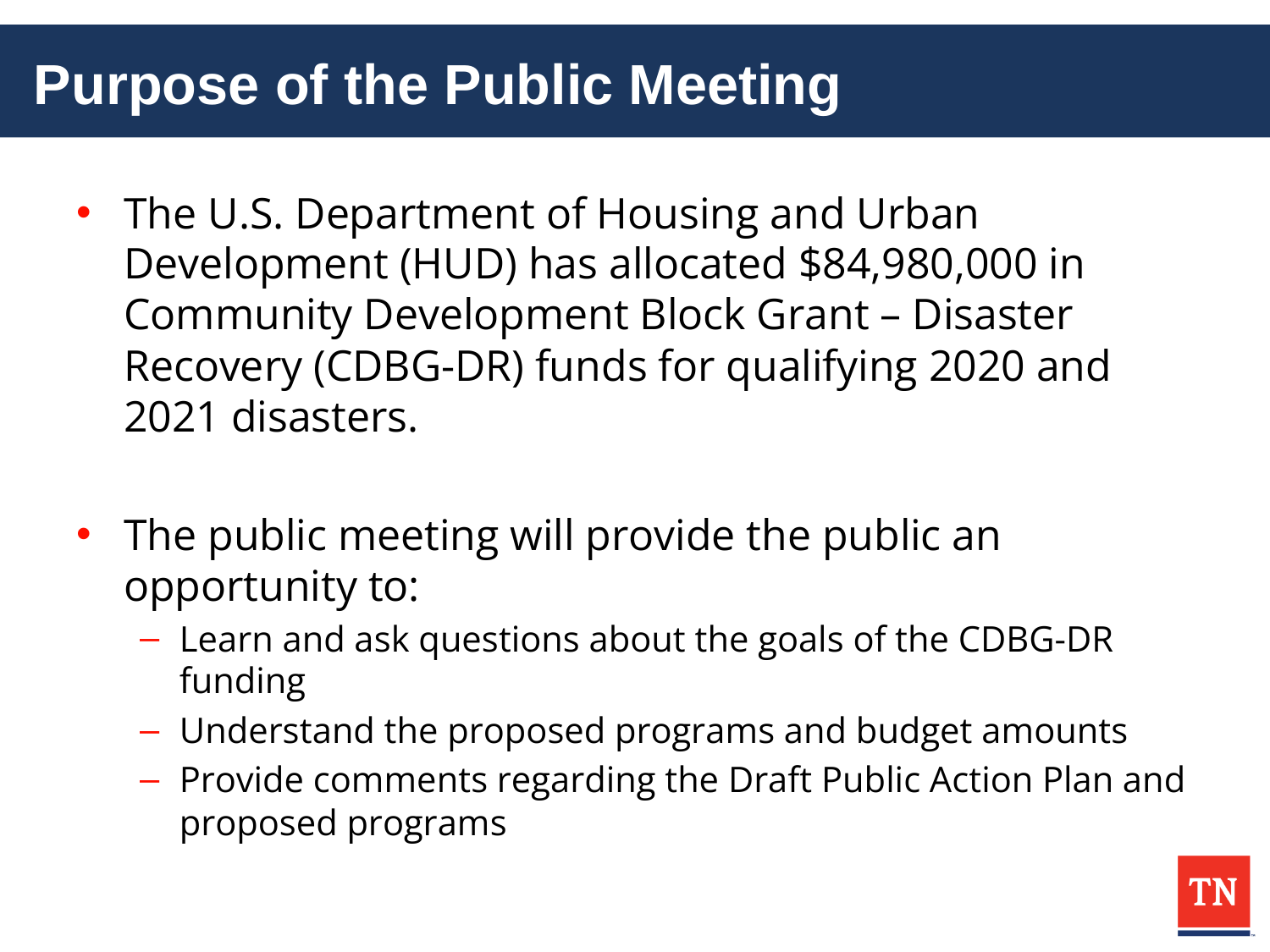

# Purpose of the Public Meeting
The U.S. Department of Housing and Urban Development (HUD) has allocated $84,980,000 in Community Development Block Grant – Disaster Recovery (CDBG-DR) funds for qualifying 2020 and 2021 disasters.

The public meeting will provide the public an opportunity to:
Learn and ask questions about the goals of the CDBG-DR funding
Understand the proposed programs and budget amounts
Provide comments regarding the Draft Public Action Plan and proposed programs